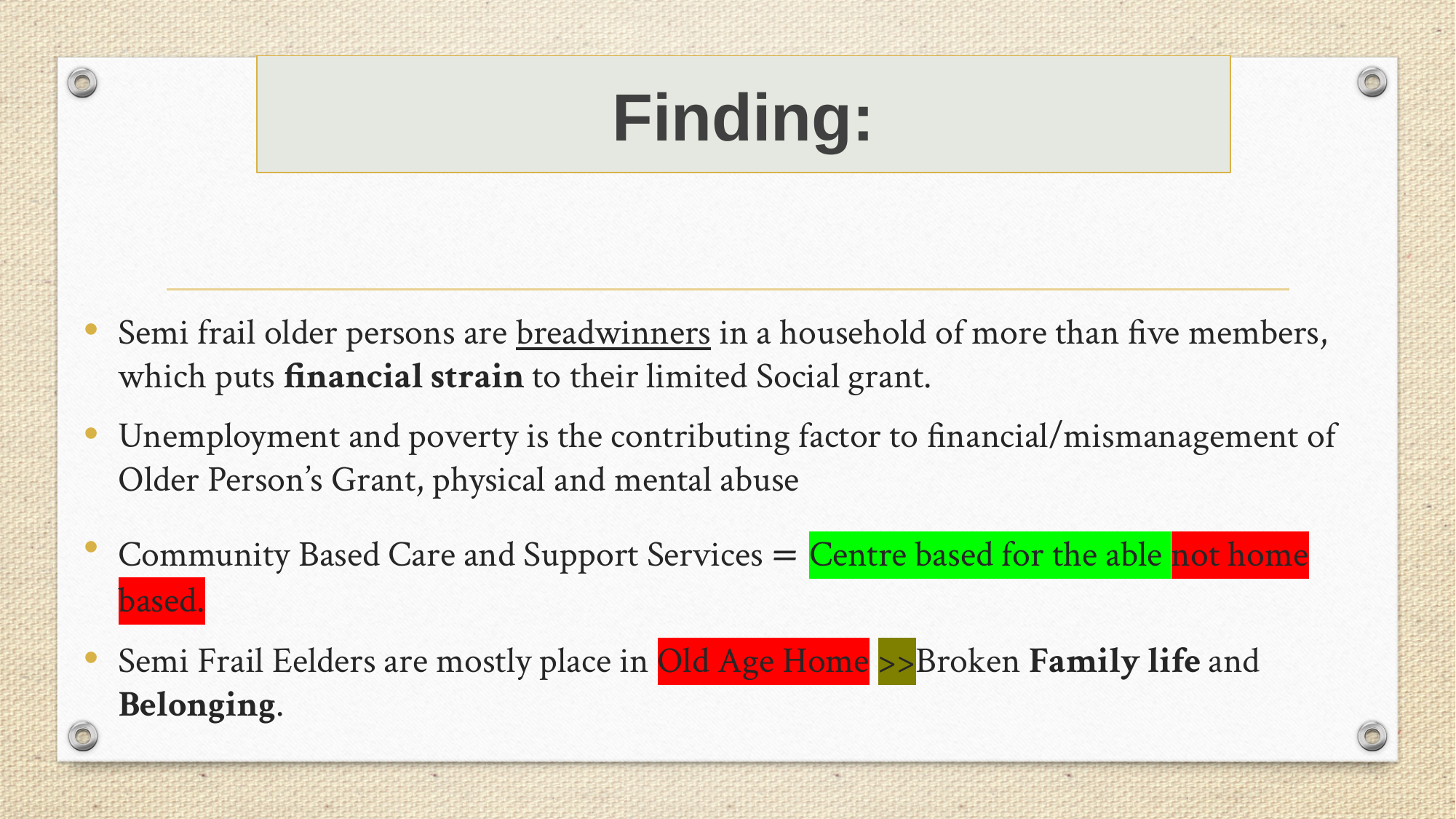

# Finding:
Semi frail older persons are breadwinners in a household of more than five members, which puts financial strain to their limited Social grant.
Unemployment and poverty is the contributing factor to financial/mismanagement of Older Person’s Grant, physical and mental abuse
Community Based Care and Support Services = Centre based for the able not home based.
Semi Frail Eelders are mostly place in Old Age Home >>Broken Family life and Belonging.